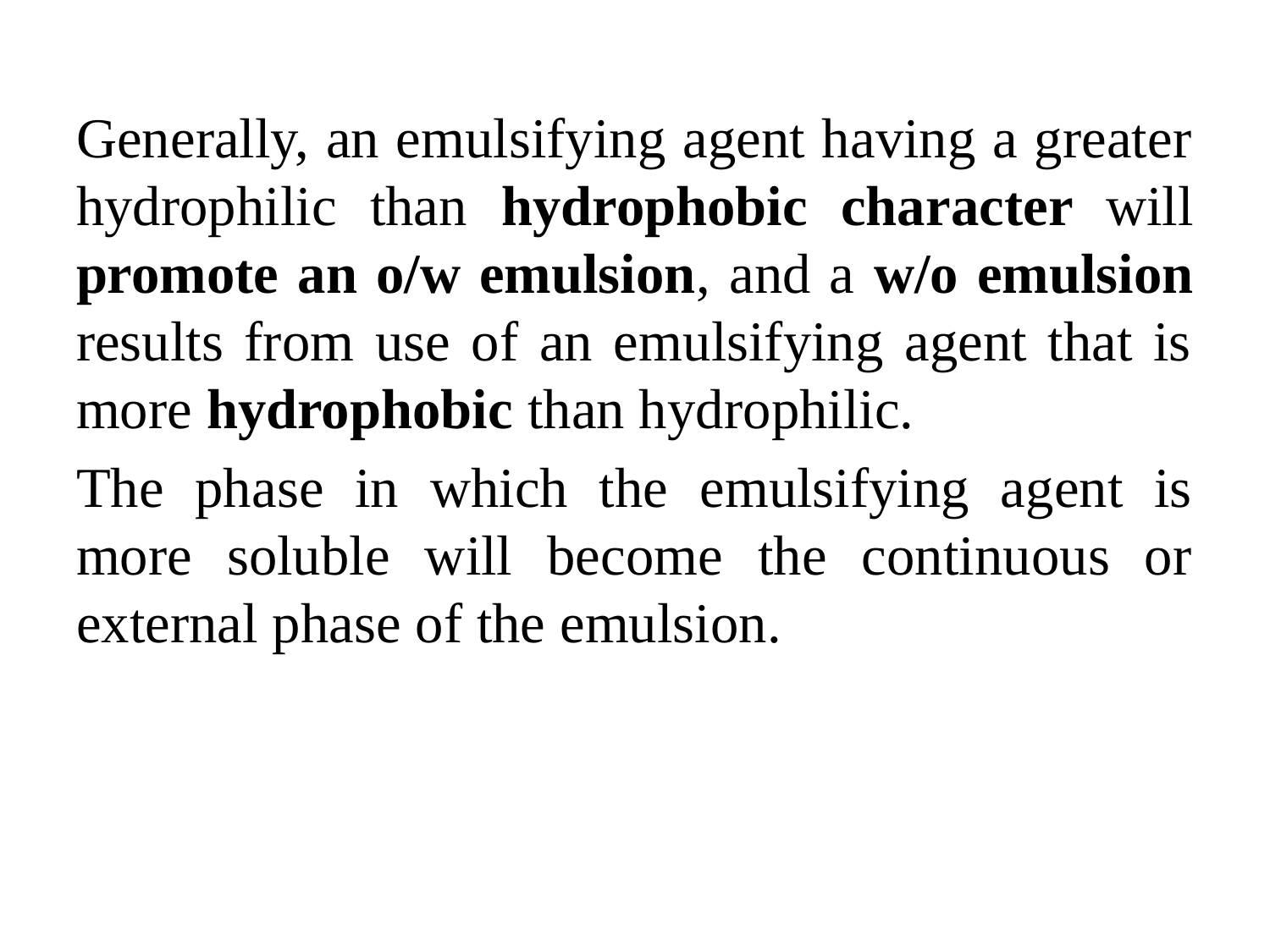

Generally, an emulsifying agent having a greater hydrophilic than hydrophobic character will promote an o/w emulsion, and a w/o emulsion results from use of an emulsifying agent that is more hydrophobic than hydrophilic.
The phase in which the emulsifying agent is more soluble will become the continuous or external phase of the emulsion.